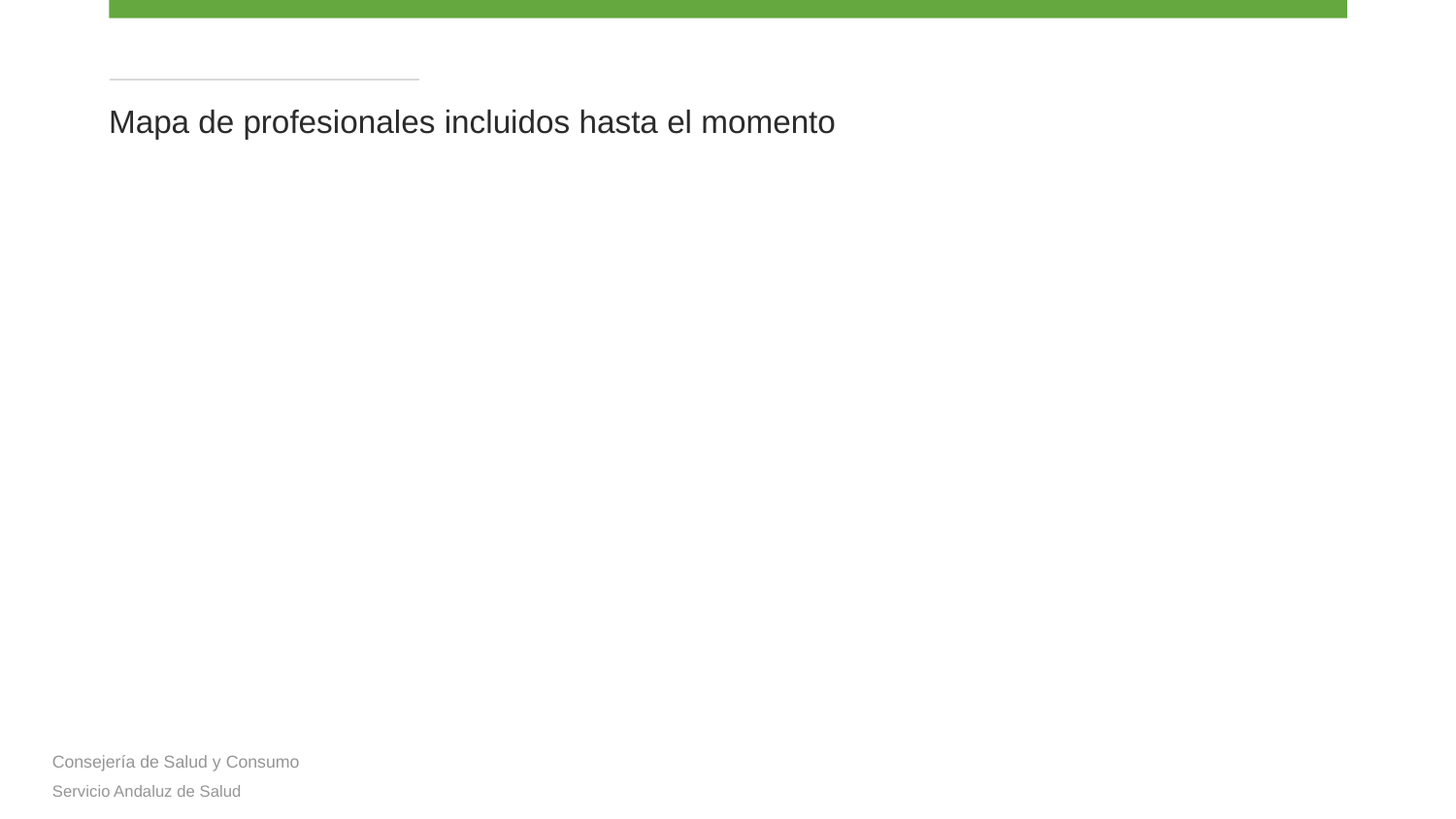

Mapa de profesionales incluidos hasta el momento